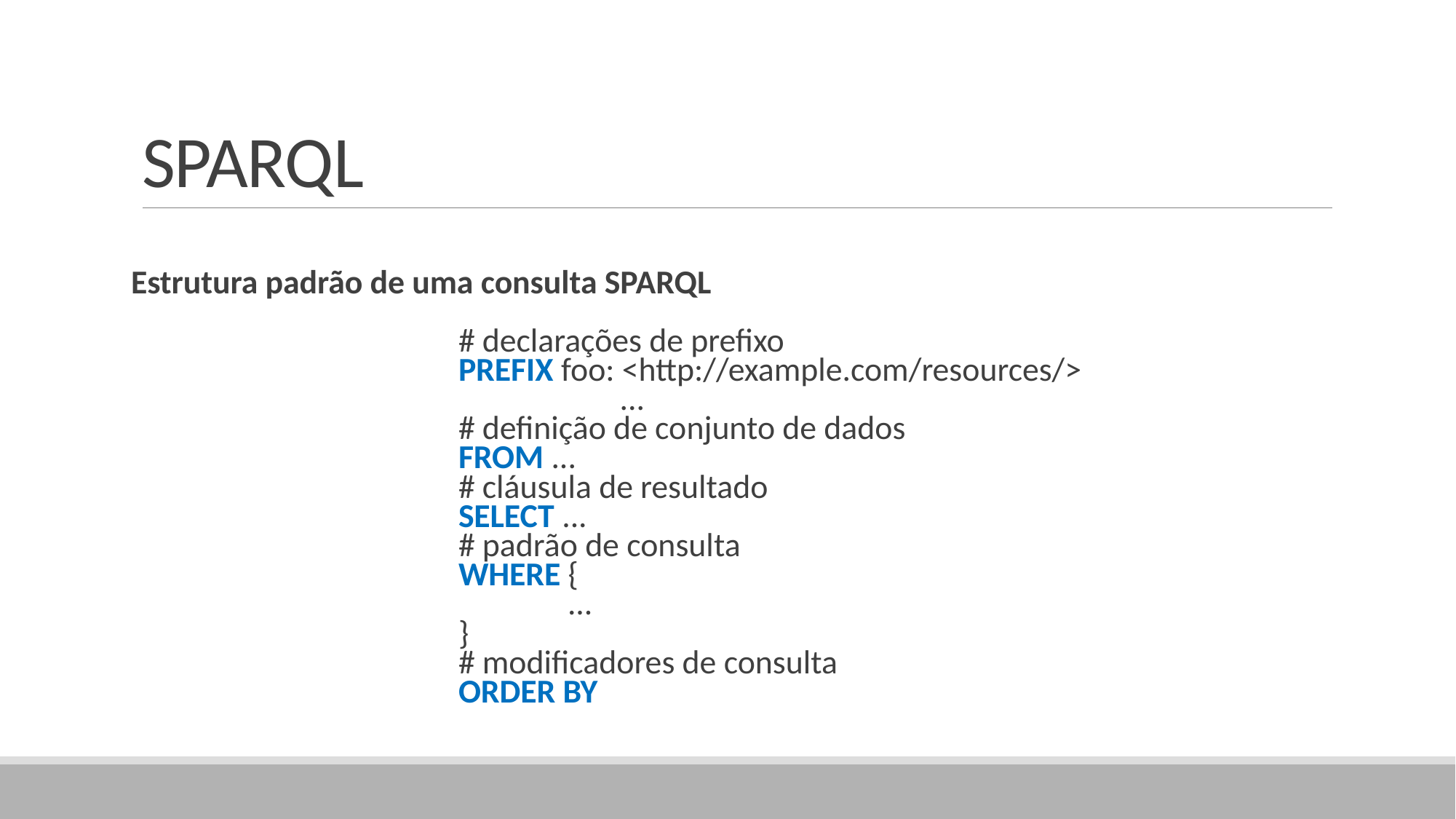

# SPARQL

Estrutura padrão de uma consulta SPARQL

 			# declarações de prefixo
			PREFIX foo: <http://example.com/resources/>
				       ...
			# definição de conjunto de dados
			FROM ...
			# cláusula de resultado
			SELECT ...
			# padrão de consulta
			WHERE {
				...
			}
			# modificadores de consulta
			ORDER BY